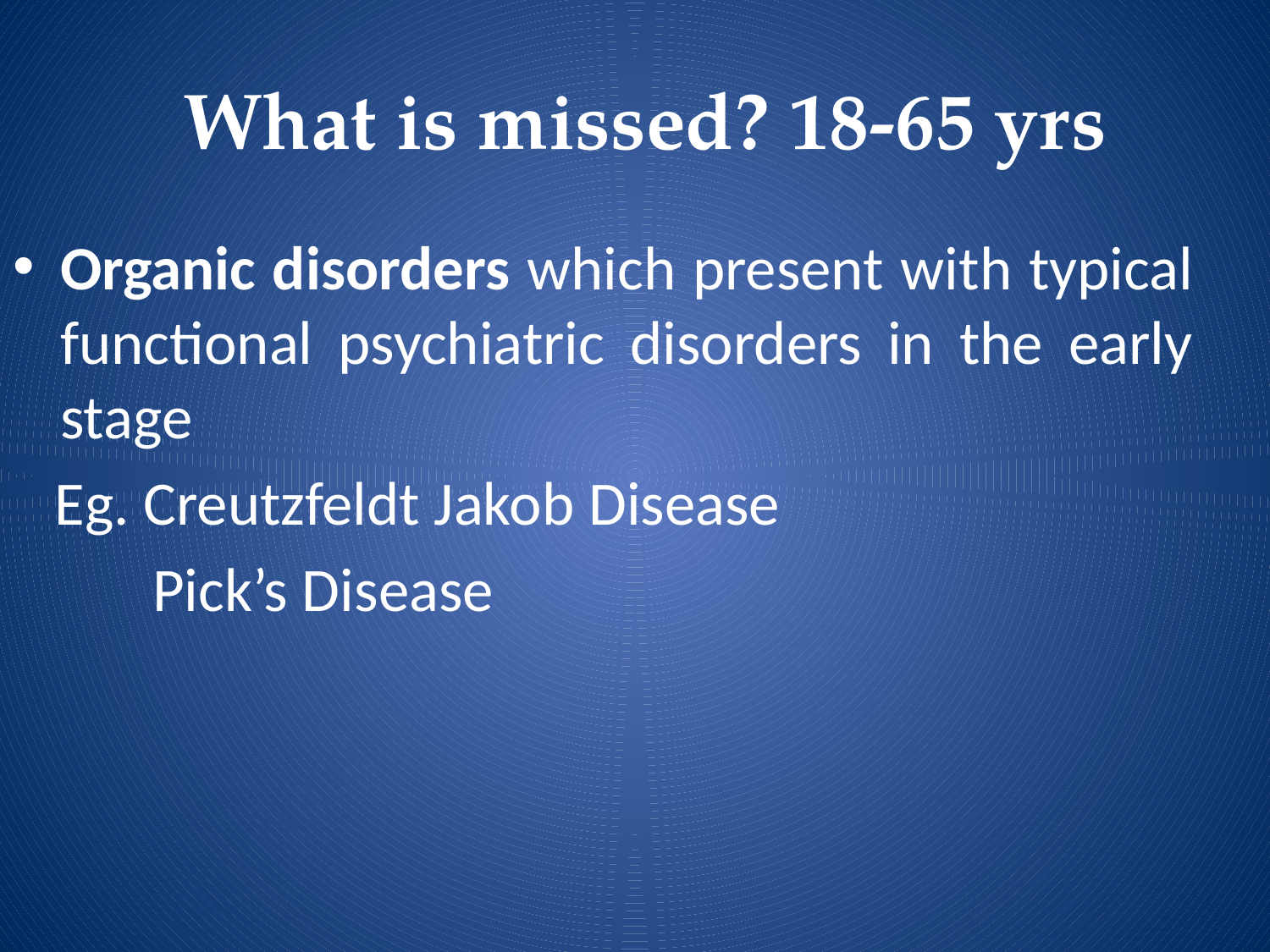

# What is missed? 18-65 yrs
Organic disorders which present with typical functional psychiatric disorders in the early stage
   Eg. Creutzfeldt Jakob Disease
          Pick’s Disease